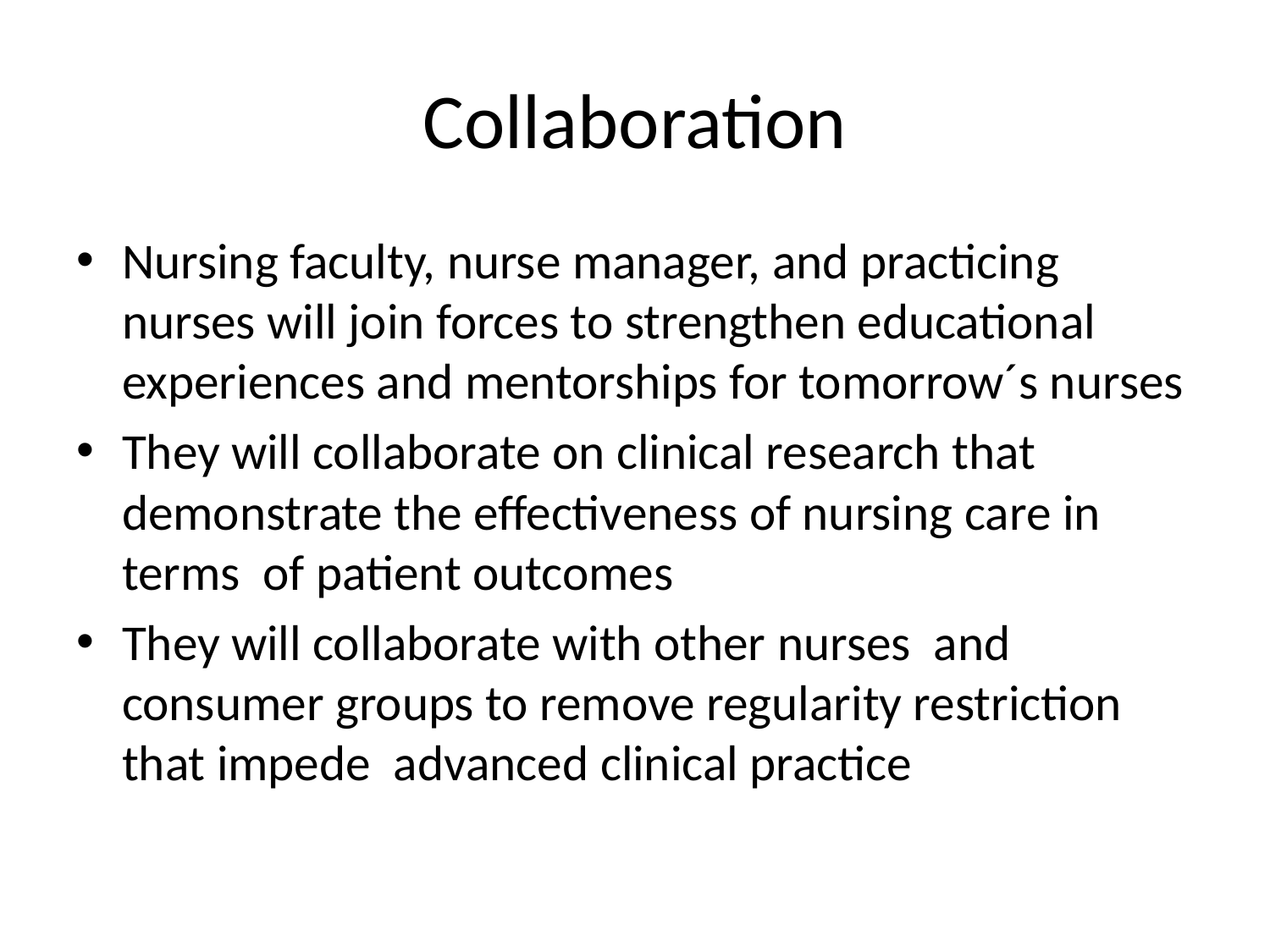

# Collaboration
Nursing faculty, nurse manager, and practicing nurses will join forces to strengthen educational experiences and mentorships for tomorrow´s nurses
They will collaborate on clinical research that demonstrate the effectiveness of nursing care in terms  of patient outcomes
They will collaborate with other nurses  and consumer groups to remove regularity restriction that impede  advanced clinical practice